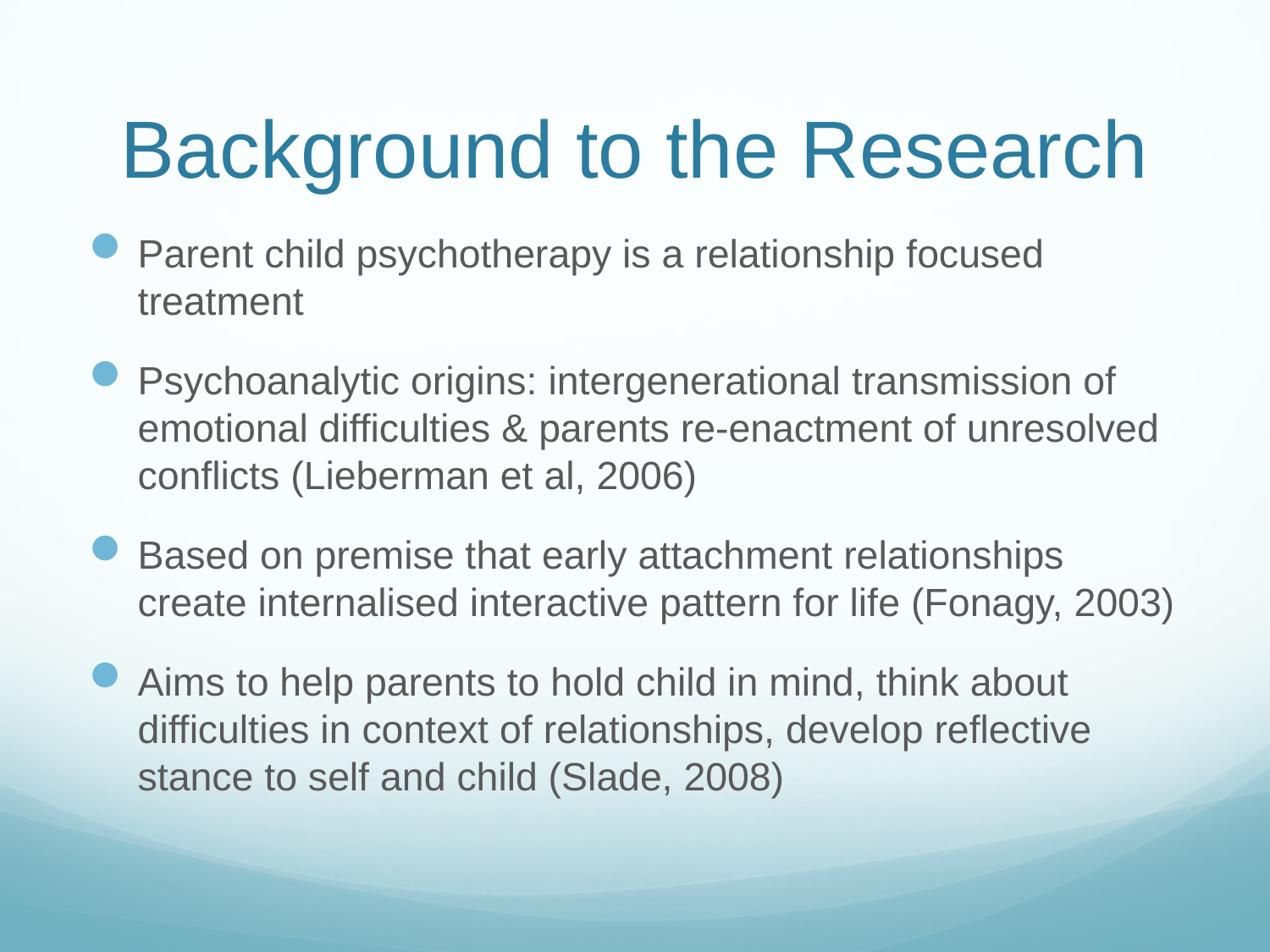

# Background to the Research
Parent child psychotherapy is a relationship focused treatment
Psychoanalytic origins: intergenerational transmission of emotional difficulties & parents re-enactment of unresolved conflicts (Lieberman et al, 2006)
Based on premise that early attachment relationships create internalised interactive pattern for life (Fonagy, 2003)
Aims to help parents to hold child in mind, think about difficulties in context of relationships, develop reflective stance to self and child (Slade, 2008)